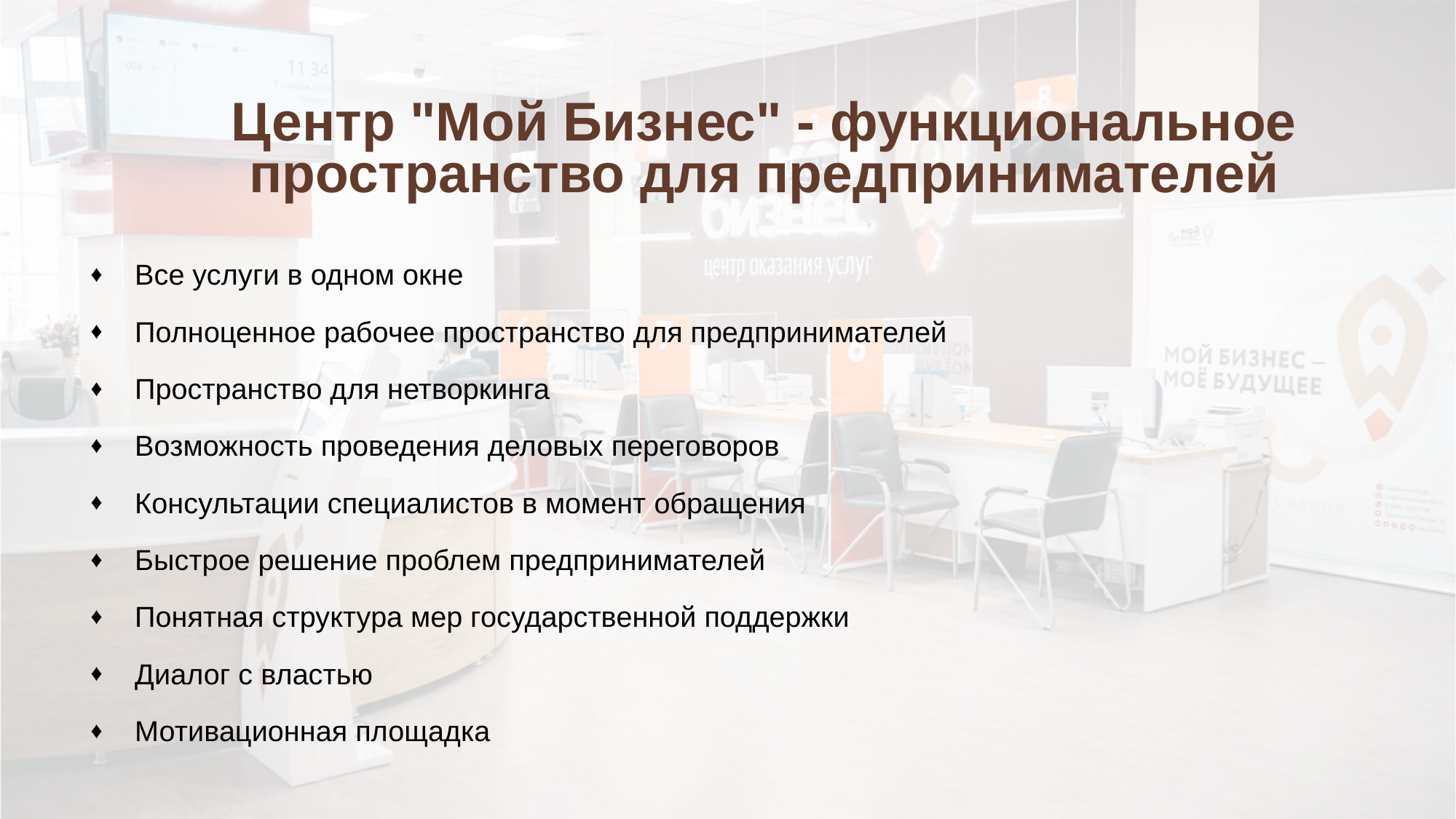

# Центр "Мой Бизнес" - функциональное пространство для предпринимателей
  Все услуги в одном окне
  Полноценное рабочее пространство для предпринимателей
  Пространство для нетворкинга
  Возможность проведения деловых переговоров
  Консультации специалистов в момент обращения
  Быстрое решение проблем предпринимателей
  Понятная структура мер государственной поддержки
  Диалог с властью
  Мотивационная площадка